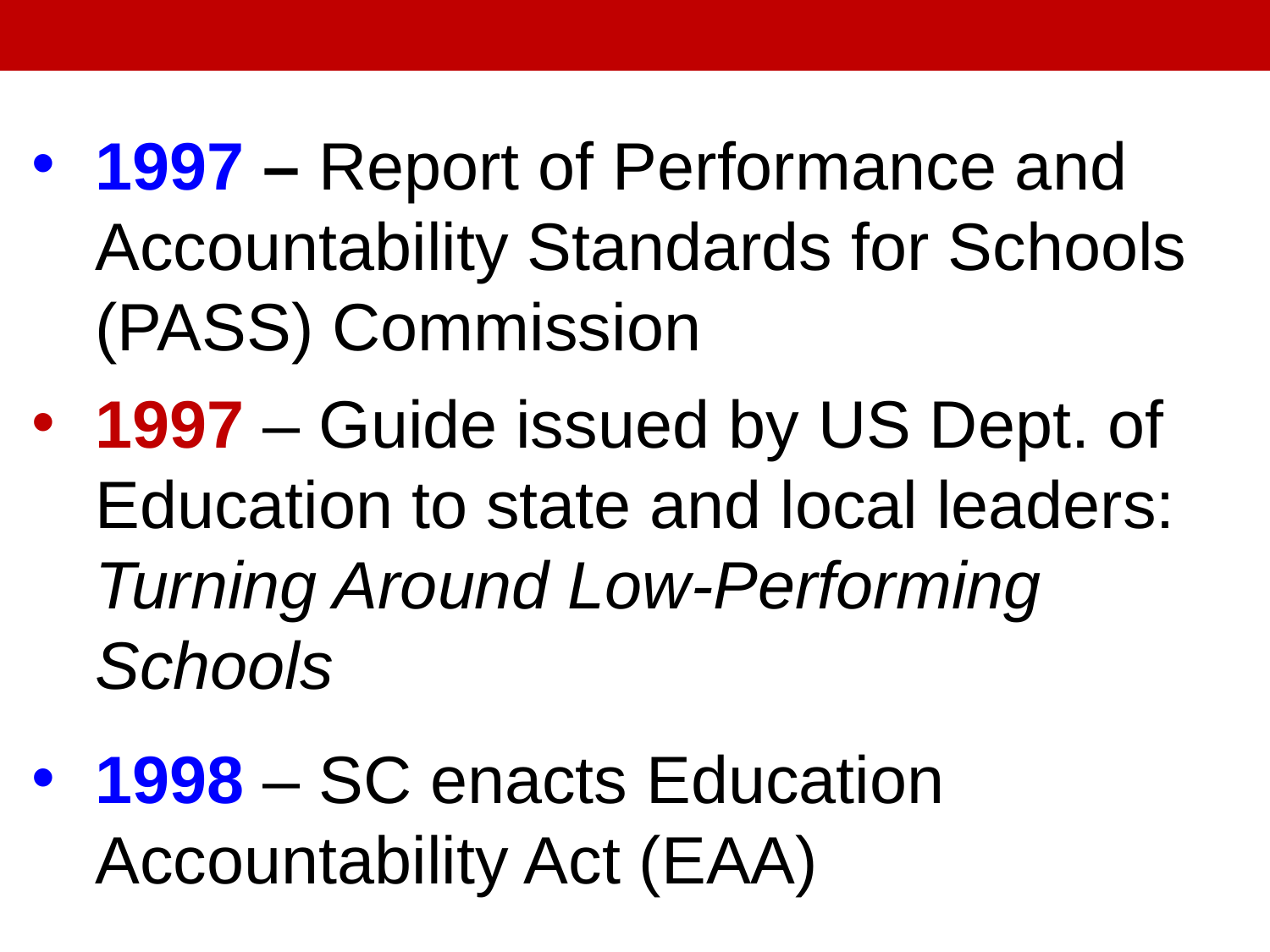

1997 – Report of Performance and Accountability Standards for Schools (PASS) Commission

1997 – Guide issued by US Dept. of Education to state and local leaders: Turning Around Low-Performing Schools

1998 – SC enacts Education Accountability Act (EAA)